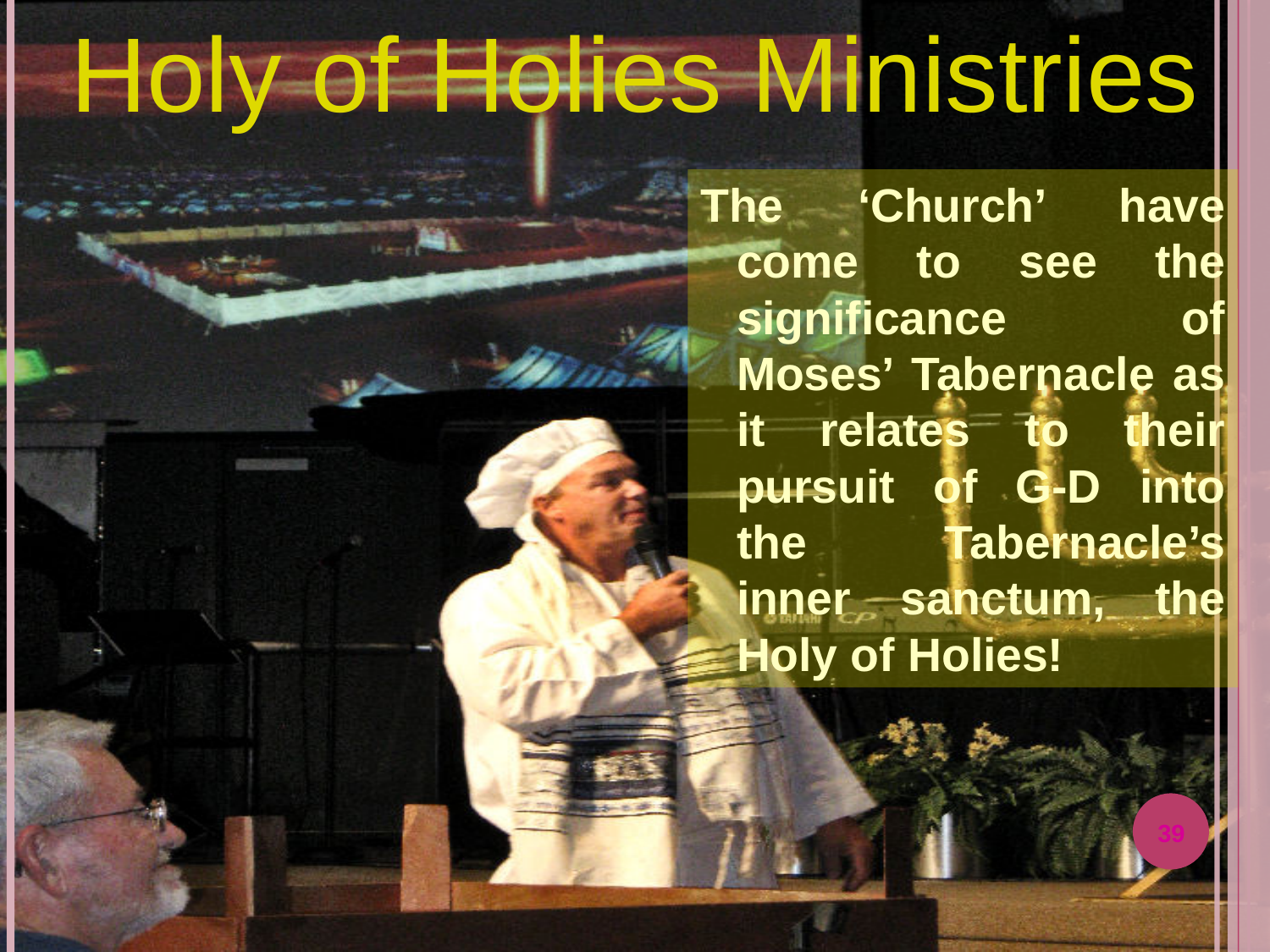

Holy of Holies Ministries
The ‘Church’ have come to see the significance of Moses’ Tabernacle as it relates to their pursuit of G-D into the Tabernacle’s inner sanctum, the Holy of Holies!

39